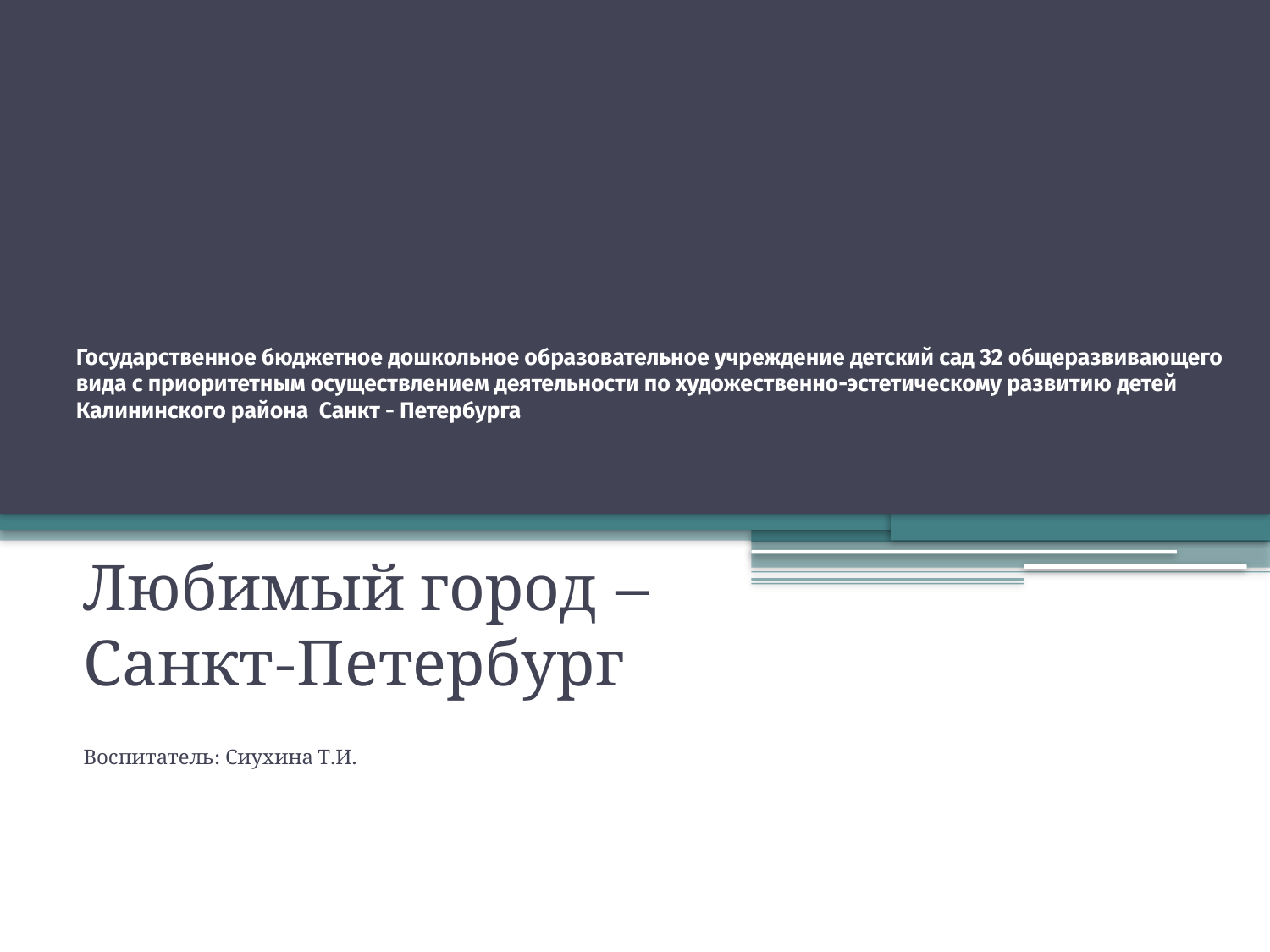

# Государственное бюджетное дошкольное образовательное учреждение детский сад 32 общеразвивающего вида с приоритетным осуществлением деятельности по художественно-эстетическому развитию детей Калининского района  Санкт - Петербурга
Любимый город – Санкт-Петербург

Воспитатель: Сиухина Т.И.